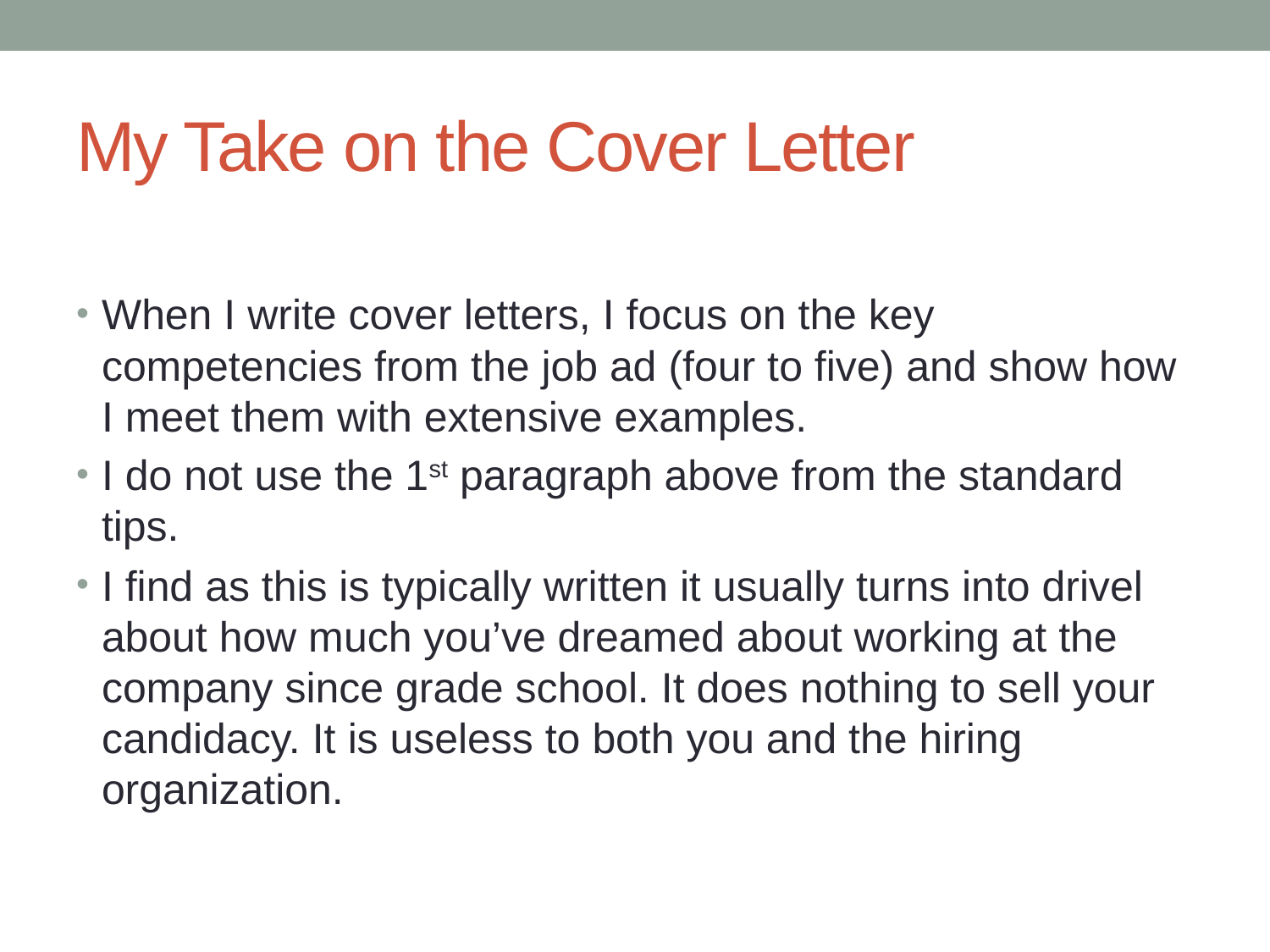

# My Take on the Cover Letter

When I write cover letters, I focus on the key competencies from the job ad (four to five) and show how I meet them with extensive examples.
I do not use the 1st paragraph above from the standard tips.
I find as this is typically written it usually turns into drivel about how much you’ve dreamed about working at the company since grade school. It does nothing to sell your candidacy. It is useless to both you and the hiring organization.